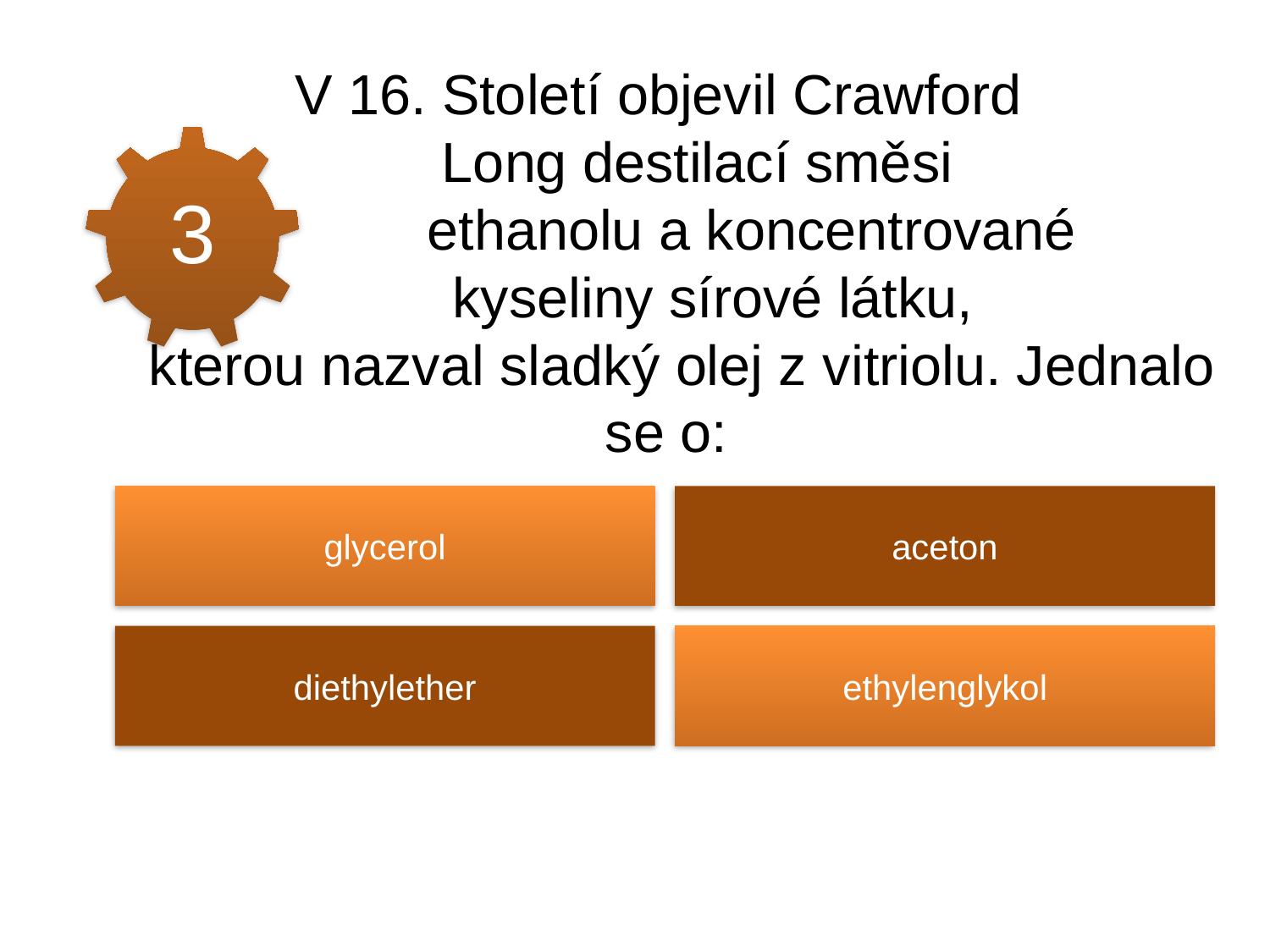

# V 16. Století objevil Crawford Long destilací směsi ethanolu a koncentrované kyseliny sírové látku, kterou nazval sladký olej z vitriolu. Jednalo se o:

3
glycerol
aceton
diethylether
ethylenglykol